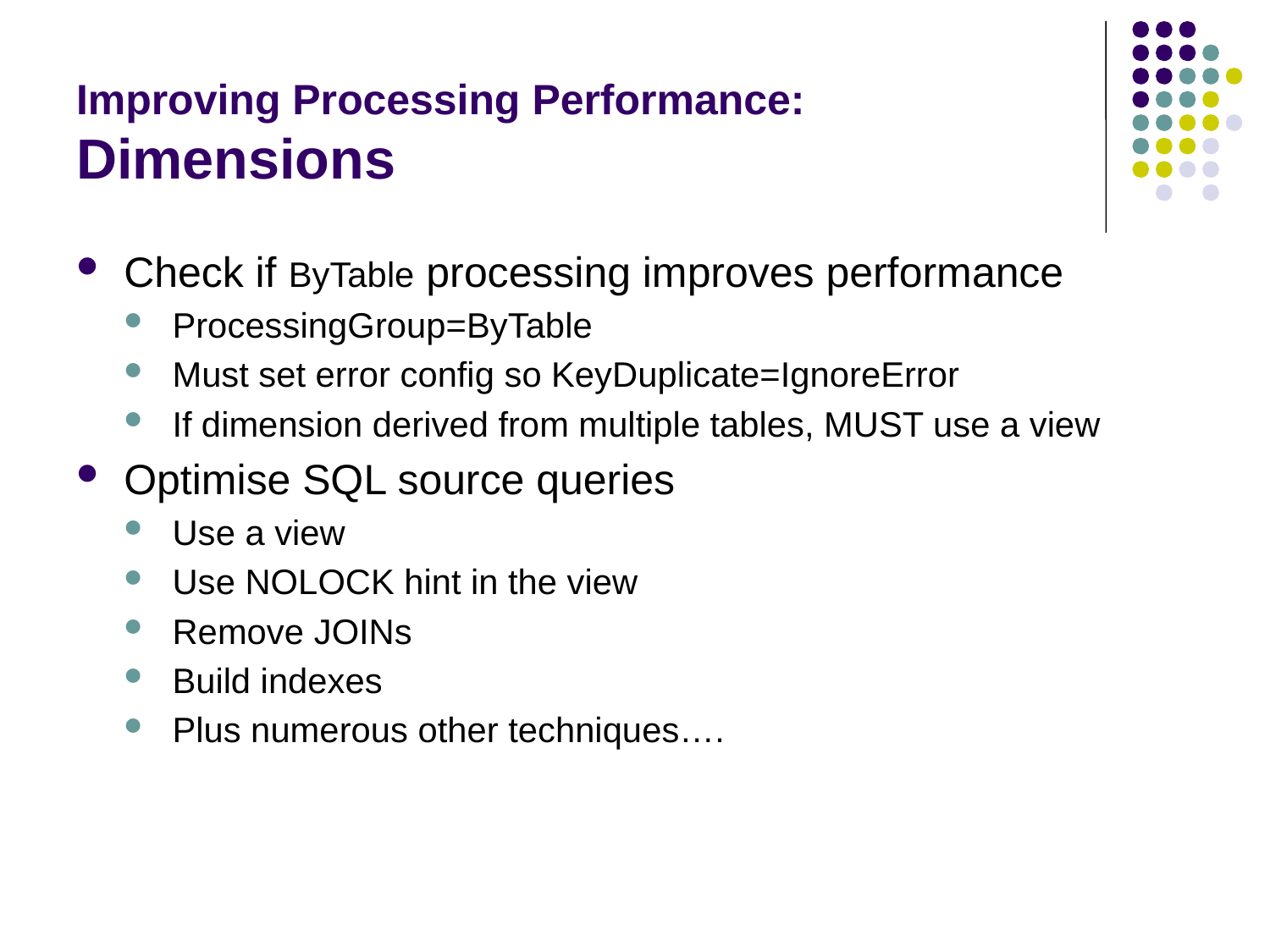

# Improving Processing Performance: Dimensions
Check if ByTable processing improves performance
ProcessingGroup=ByTable
Must set error config so KeyDuplicate=IgnoreError
If dimension derived from multiple tables, MUST use a view
Optimise SQL source queries
Use a view
Use NOLOCK hint in the view
Remove JOINs
Build indexes
Plus numerous other techniques….